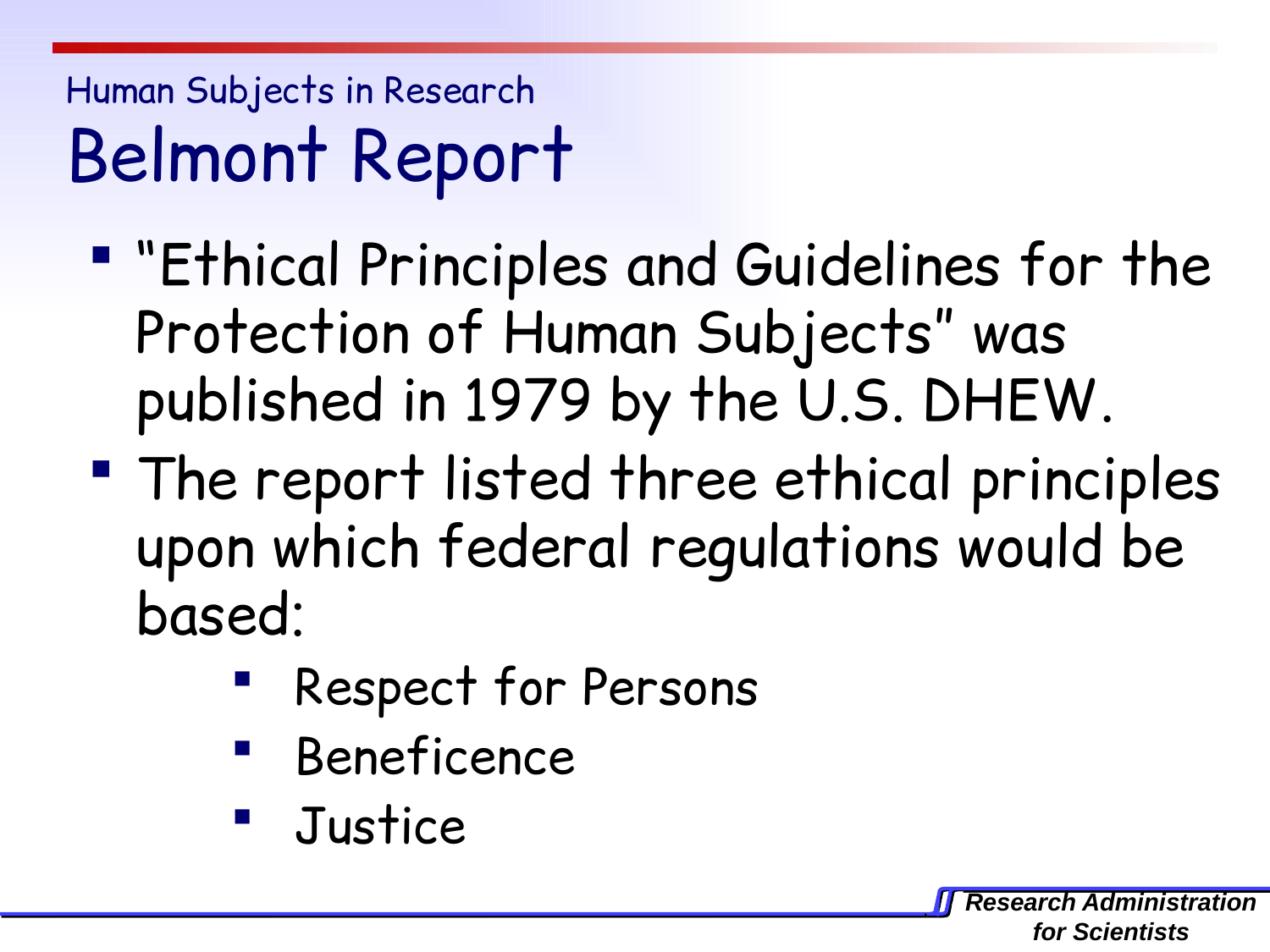

# Human Subjects in Research Belmont Report
“Ethical Principles and Guidelines for the Protection of Human Subjects” was published in 1979 by the U.S. DHEW.
The report listed three ethical principles upon which federal regulations would be based:
Respect for Persons
Beneficence
Justice